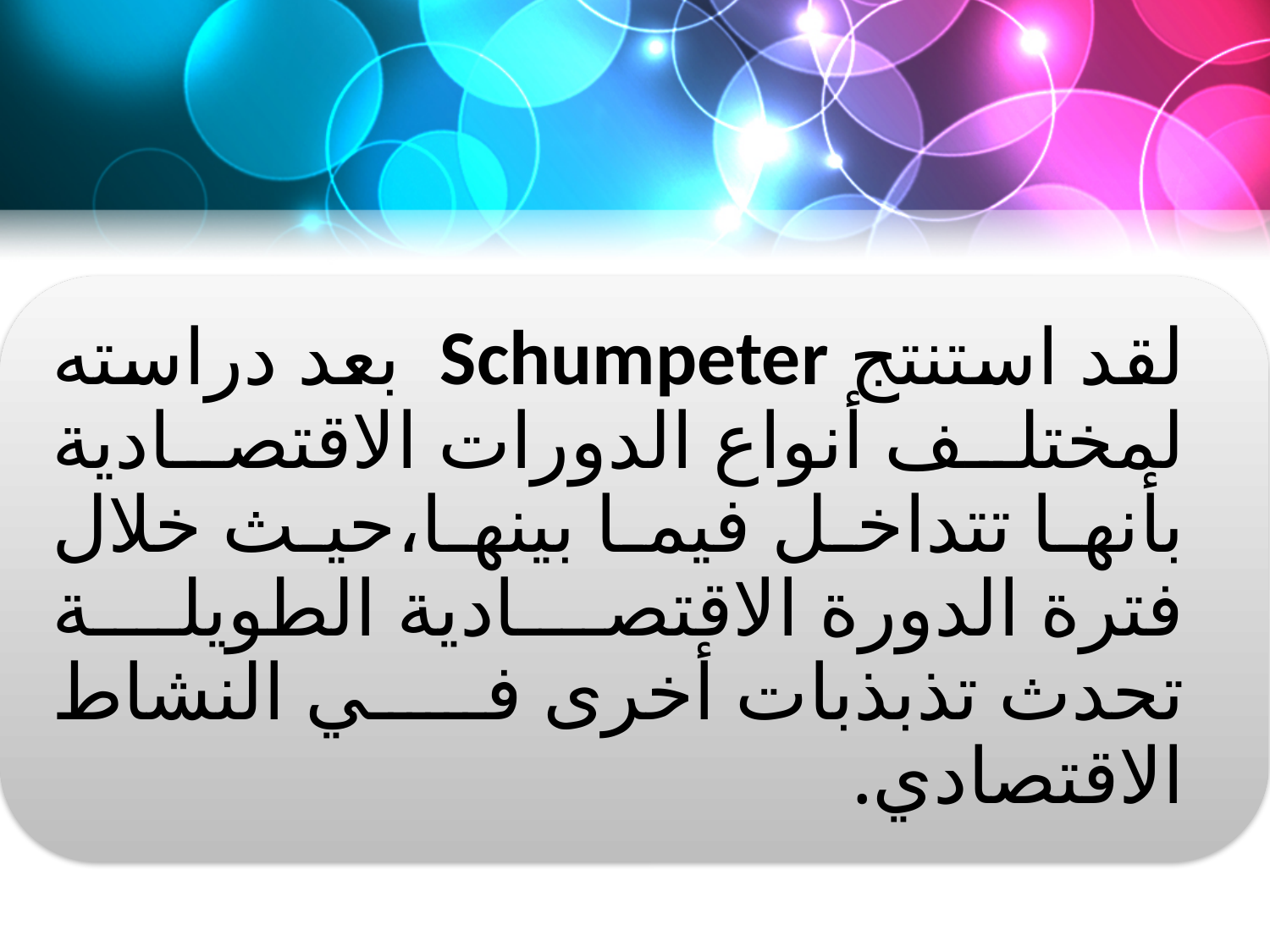

لقد استنتج Schumpeter  بعد دراسته لمختلف أنواع الدورات الاقتصادية بأنها تتداخل فيما بينها،حيث خلال فترة الدورة الاقتصادية الطويلة تحدث تذبذبات أخرى في النشاط الاقتصادي.